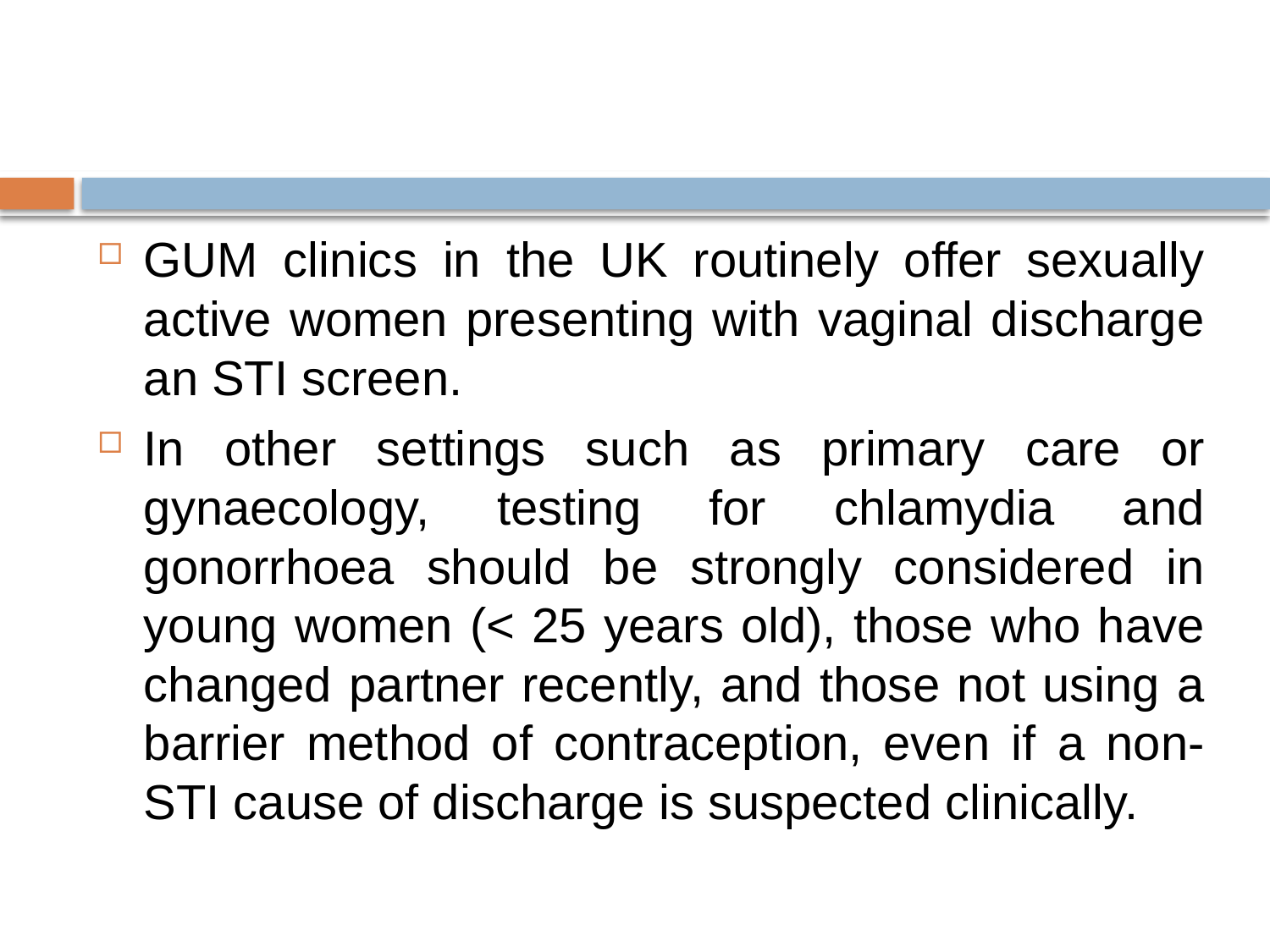

#
GUM clinics in the UK routinely offer sexually active women presenting with vaginal discharge an STI screen.
In other settings such as primary care or gynaecology, testing for chlamydia and gonorrhoea should be strongly considered in young women (< 25 years old), those who have changed partner recently, and those not using a barrier method of contraception, even if a non- STI cause of discharge is suspected clinically.